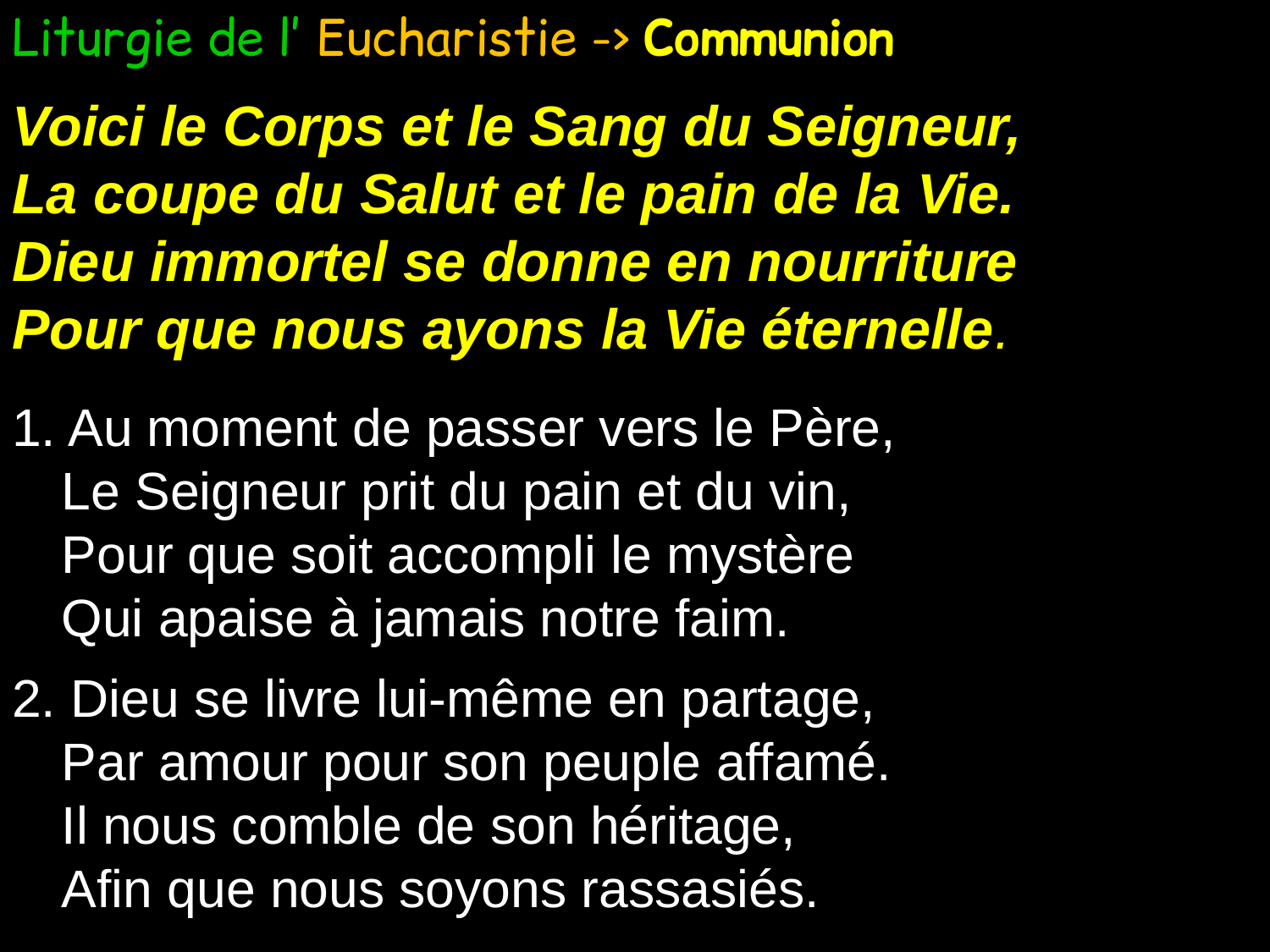

Liturgie de l’ Eucharistie -> Communion

Voici le Corps et le Sang du Seigneur,
La coupe du Salut et le pain de la Vie.
Dieu immortel se donne en nourriture
Pour que nous ayons la Vie éternelle.

1. Au moment de passer vers le Père,
	Le Seigneur prit du pain et du vin,
	Pour que soit accompli le mystère
	Qui apaise à jamais notre faim.

2. Dieu se livre lui-même en partage,
	Par amour pour son peuple affamé.
	Il nous comble de son héritage,
	Afin que nous soyons rassasiés.